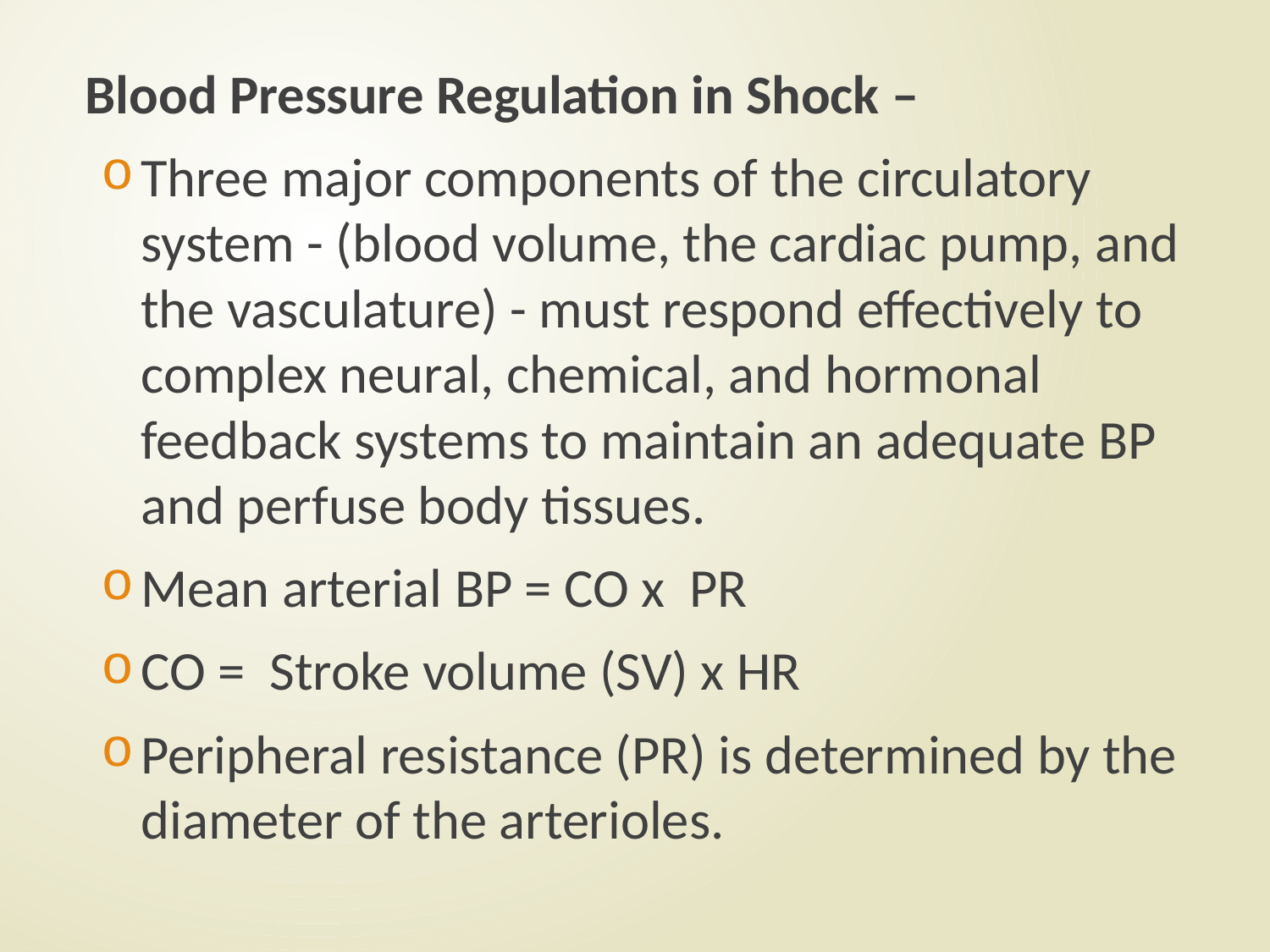

#
	Blood Pressure Regulation in Shock –
Three major components of the circulatory system - (blood volume, the cardiac pump, and the vasculature) - must respond effectively to complex neural, chemical, and hormonal feedback systems to maintain an adequate BP and perfuse body tissues.
Mean arterial BP = CO x  PR
CO =  Stroke volume (SV) x HR
Peripheral resistance (PR) is determined by the diameter of the arterioles.